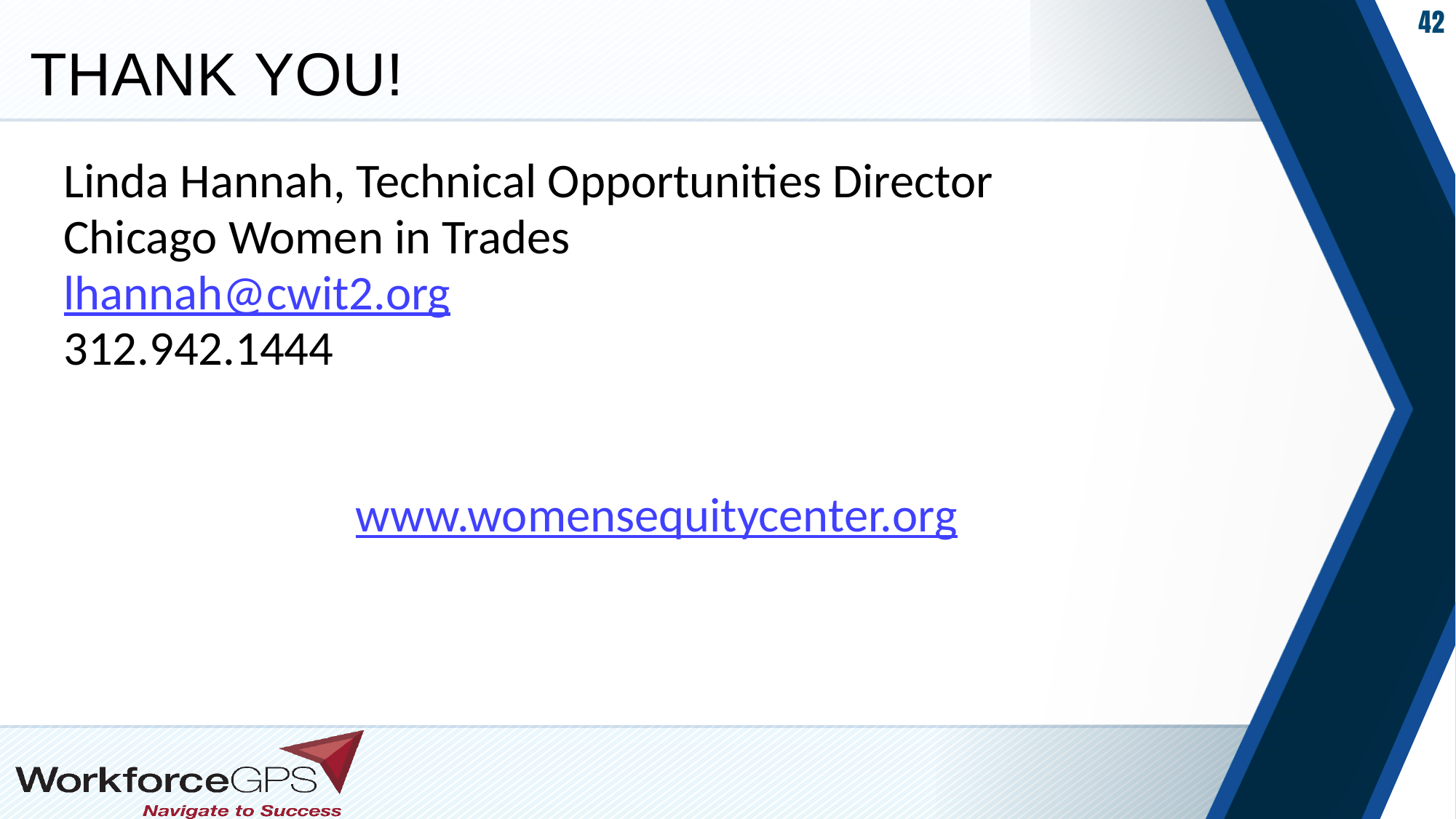

# Thank you!
Linda Hannah, Technical Opportunities Director
Chicago Women in Trades
lhannah@cwit2.org
312.942.1444

www.womensequitycenter.org